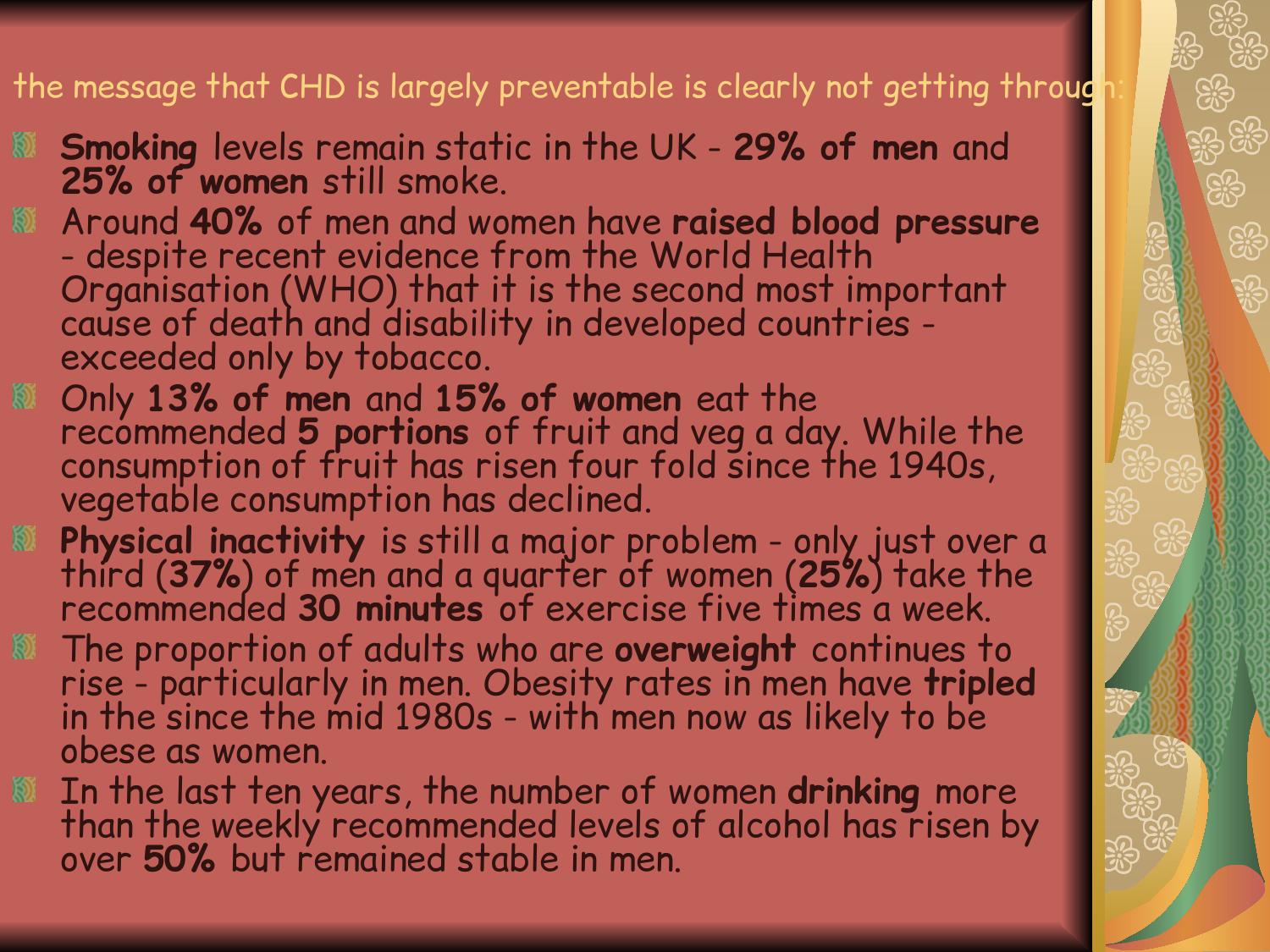

# the message that CHD is largely preventable is clearly not getting through:
Smoking levels remain static in the UK - 29% of men and 25% of women still smoke.
Around 40% of men and women have raised blood pressure - despite recent evidence from the World Health Organisation (WHO) that it is the second most important cause of death and disability in developed countries - exceeded only by tobacco.
Only 13% of men and 15% of women eat the recommended 5 portions of fruit and veg a day. While the consumption of fruit has risen four fold since the 1940s, vegetable consumption has declined.
Physical inactivity is still a major problem - only just over a third (37%) of men and a quarter of women (25%) take the recommended 30 minutes of exercise five times a week.
The proportion of adults who are overweight continues to rise - particularly in men. Obesity rates in men have tripled in the since the mid 1980s - with men now as likely to be obese as women.
In the last ten years, the number of women drinking more than the weekly recommended levels of alcohol has risen by over 50% but remained stable in men.